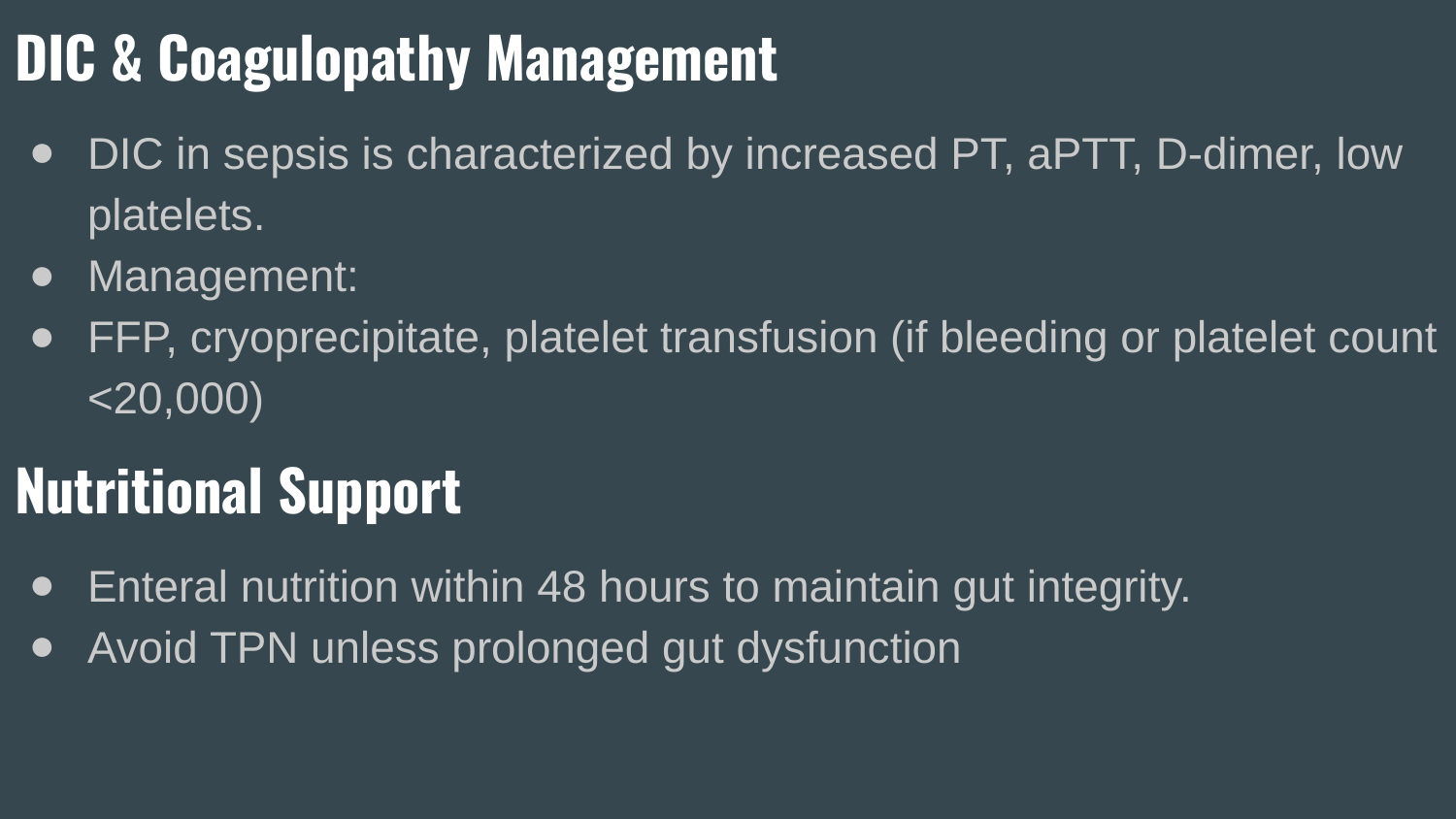

DIC & Coagulopathy Management
DIC in sepsis is characterized by increased PT, aPTT, D-dimer, low platelets.
Management:
FFP, cryoprecipitate, platelet transfusion (if bleeding or platelet count <20,000)
Nutritional Support
Enteral nutrition within 48 hours to maintain gut integrity.
Avoid TPN unless prolonged gut dysfunction